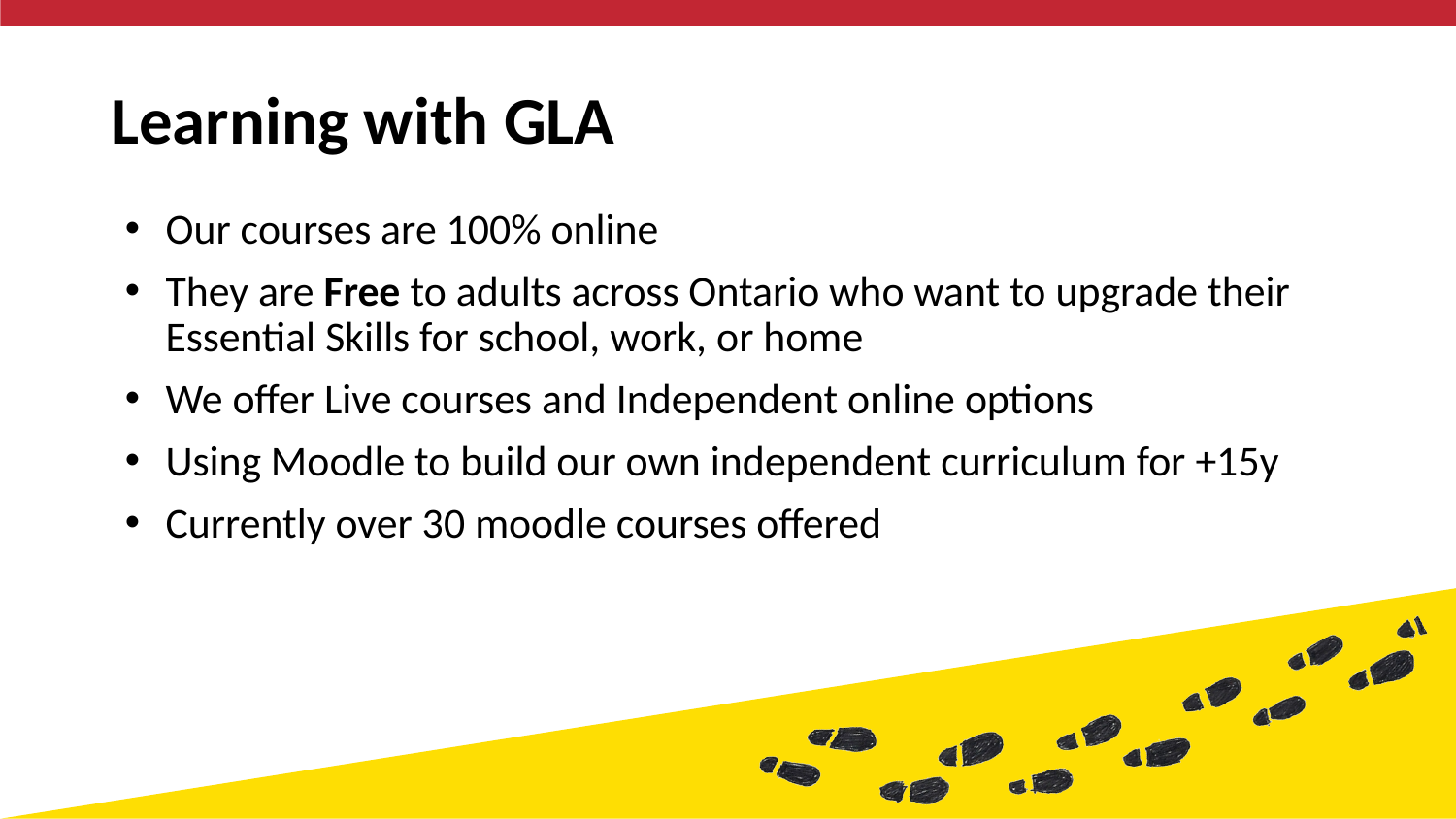

# Learning with GLA
Our courses are 100% online
They are Free to adults across Ontario who want to upgrade their Essential Skills for school, work, or home
We offer Live courses and Independent online options
Using Moodle to build our own independent curriculum for +15y
Currently over 30 moodle courses offered